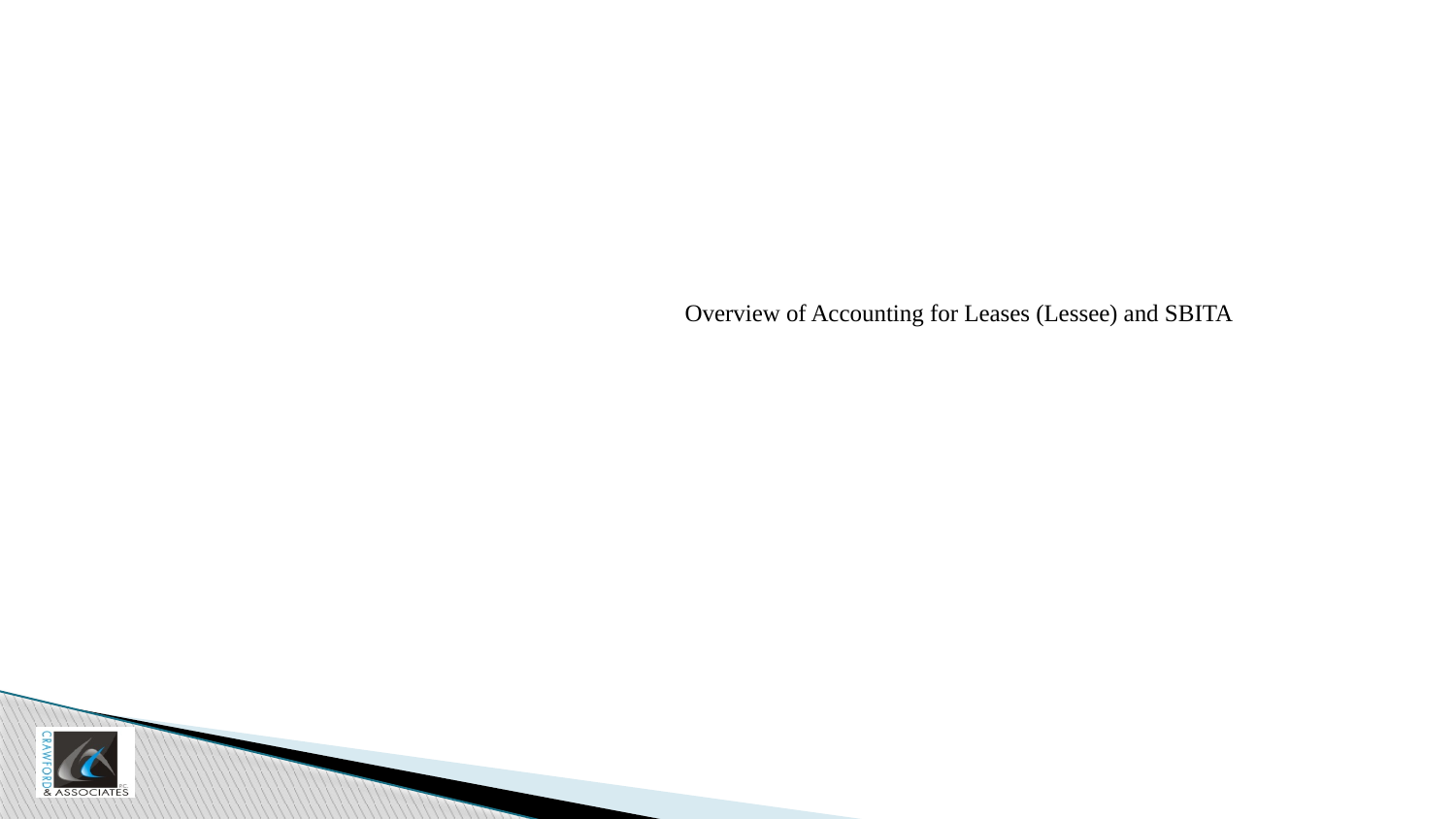

Overview of Accounting for Leases (Lessee) and SBITA
#